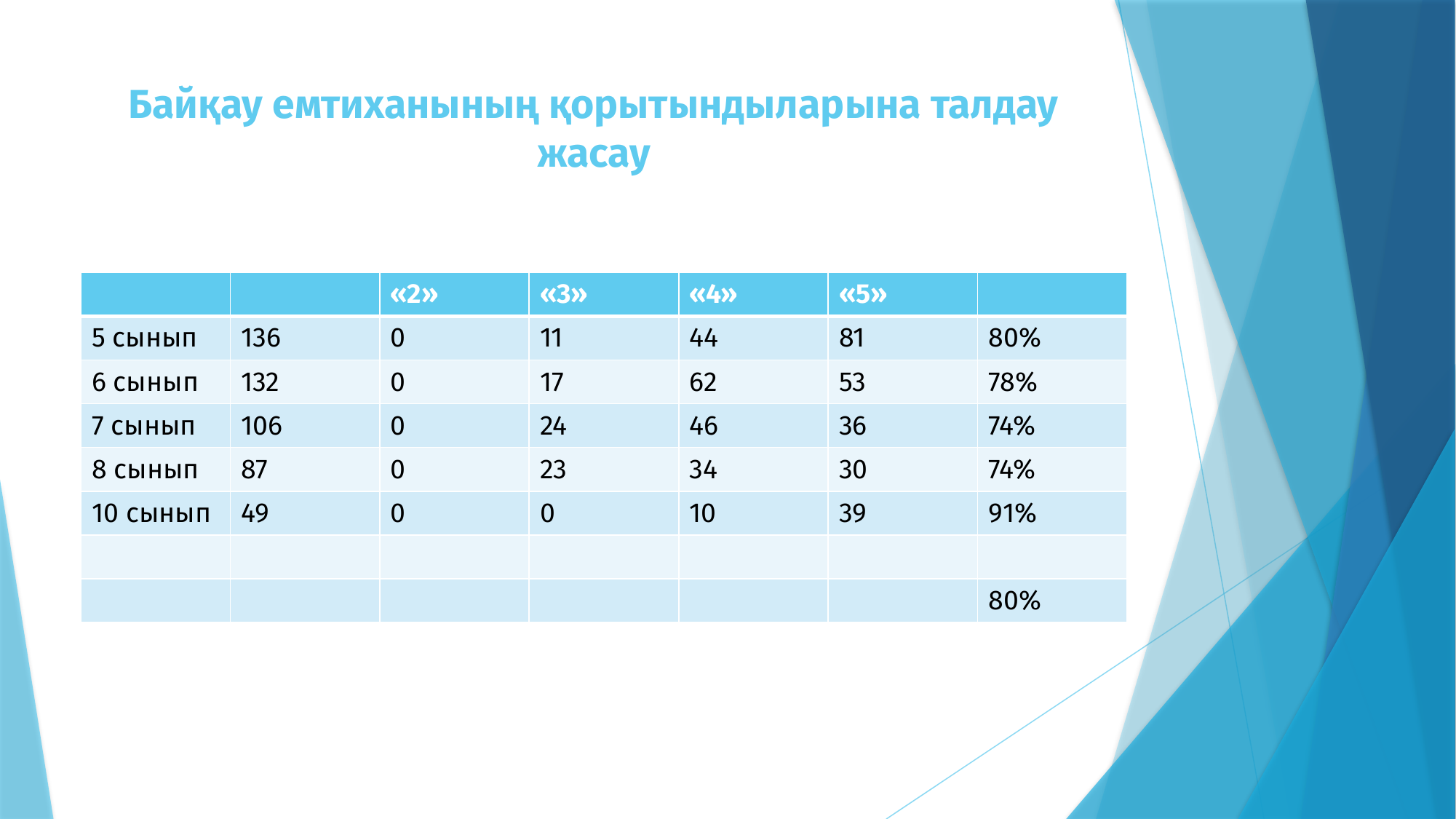

# Байқау емтиханының қорытындыларына талдау жасау
|  |  | «2» | «3» | «4» | «5» |  |
| --- | --- | --- | --- | --- | --- | --- |
| 5 сынып | 136 | 0 | 11 | 44 | 81 | 80% |
| 6 сынып | 132 | 0 | 17 | 62 | 53 | 78% |
| 7 сынып | 106 | 0 | 24 | 46 | 36 | 74% |
| 8 сынып | 87 | 0 | 23 | 34 | 30 | 74% |
| 10 сынып | 49 | 0 | 0 | 10 | 39 | 91% |
|  |  |  |  |  |  |  |
|  |  |  |  |  |  | 80% |